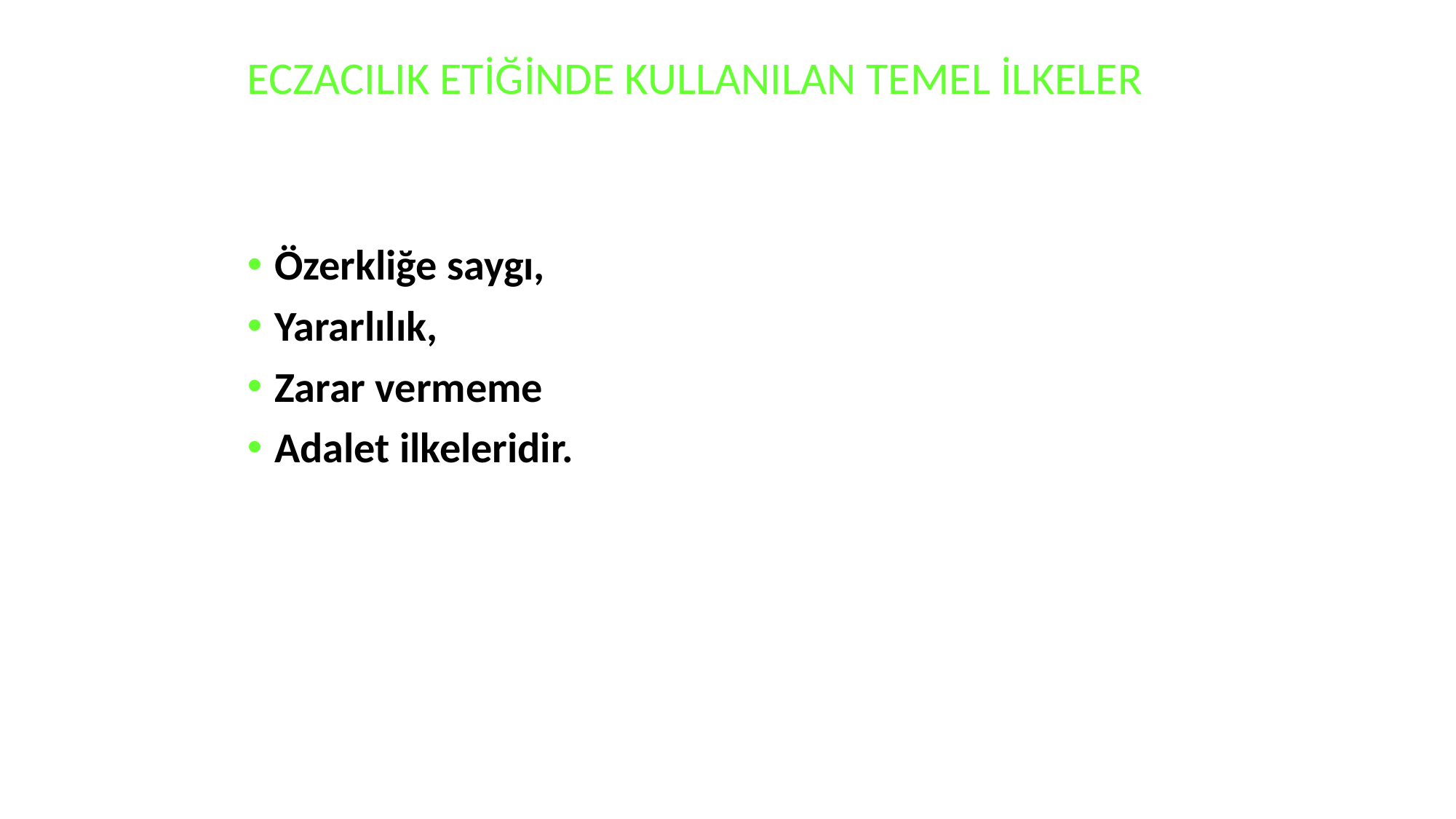

# ECZACILIK ETİĞİNDE KULLANILAN TEMEL İLKELER
Özerkliğe saygı,
Yararlılık,
Zarar vermeme
Adalet ilkeleridir.